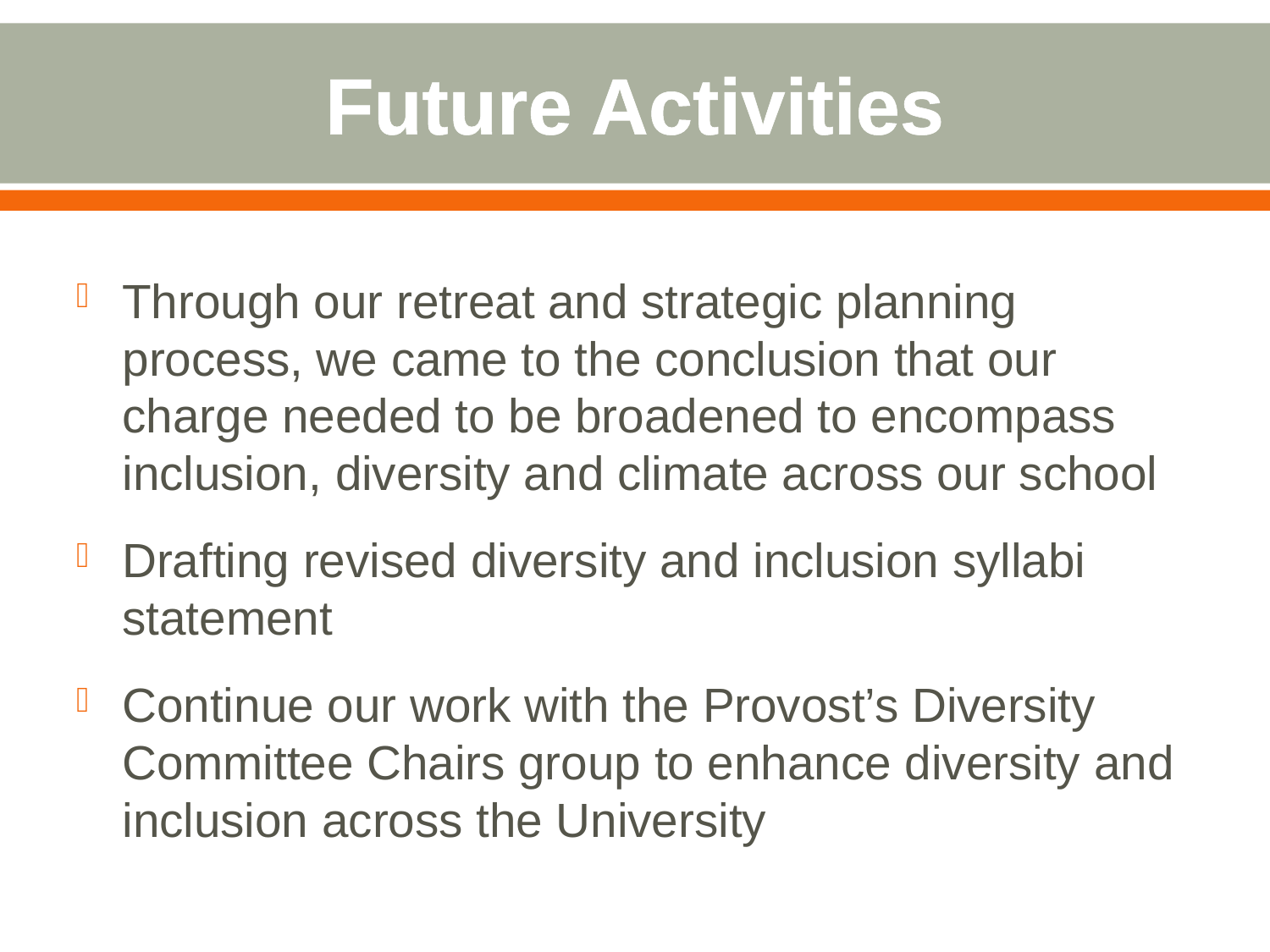

# Future Activities
Through our retreat and strategic planning process, we came to the conclusion that our charge needed to be broadened to encompass inclusion, diversity and climate across our school
Drafting revised diversity and inclusion syllabi statement
Continue our work with the Provost’s Diversity Committee Chairs group to enhance diversity and inclusion across the University